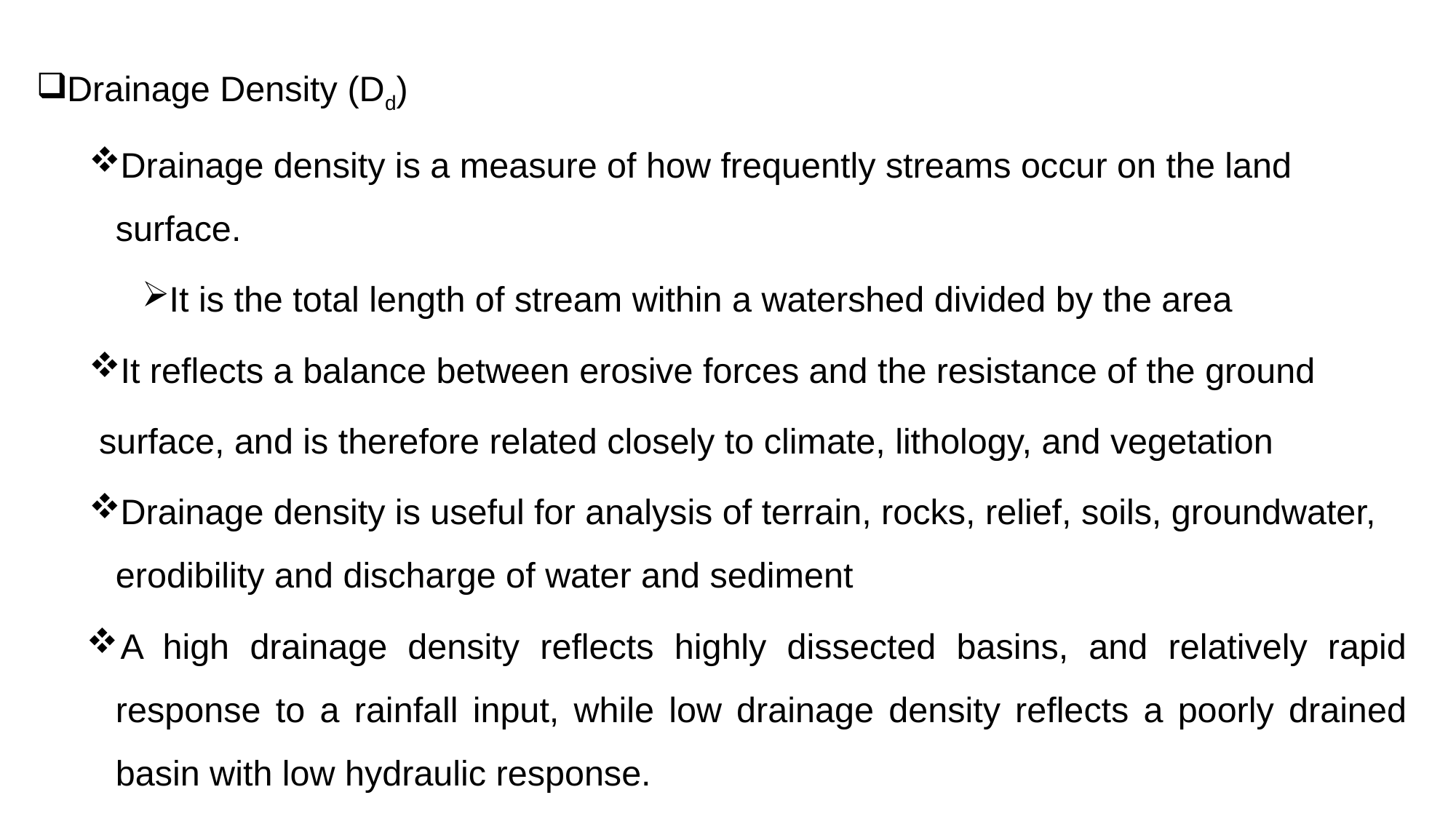

Drainage Density (Dd)
Drainage density is a measure of how frequently streams occur on the land surface.
It is the total length of stream within a watershed divided by the area
It reflects a balance between erosive forces and the resistance of the ground
 surface, and is therefore related closely to climate, lithology, and vegetation
Drainage density is useful for analysis of terrain, rocks, relief, soils, groundwater, erodibility and discharge of water and sediment
A high drainage density reflects highly dissected basins, and relatively rapid response to a rainfall input, while low drainage density reflects a poorly drained basin with low hydraulic response.